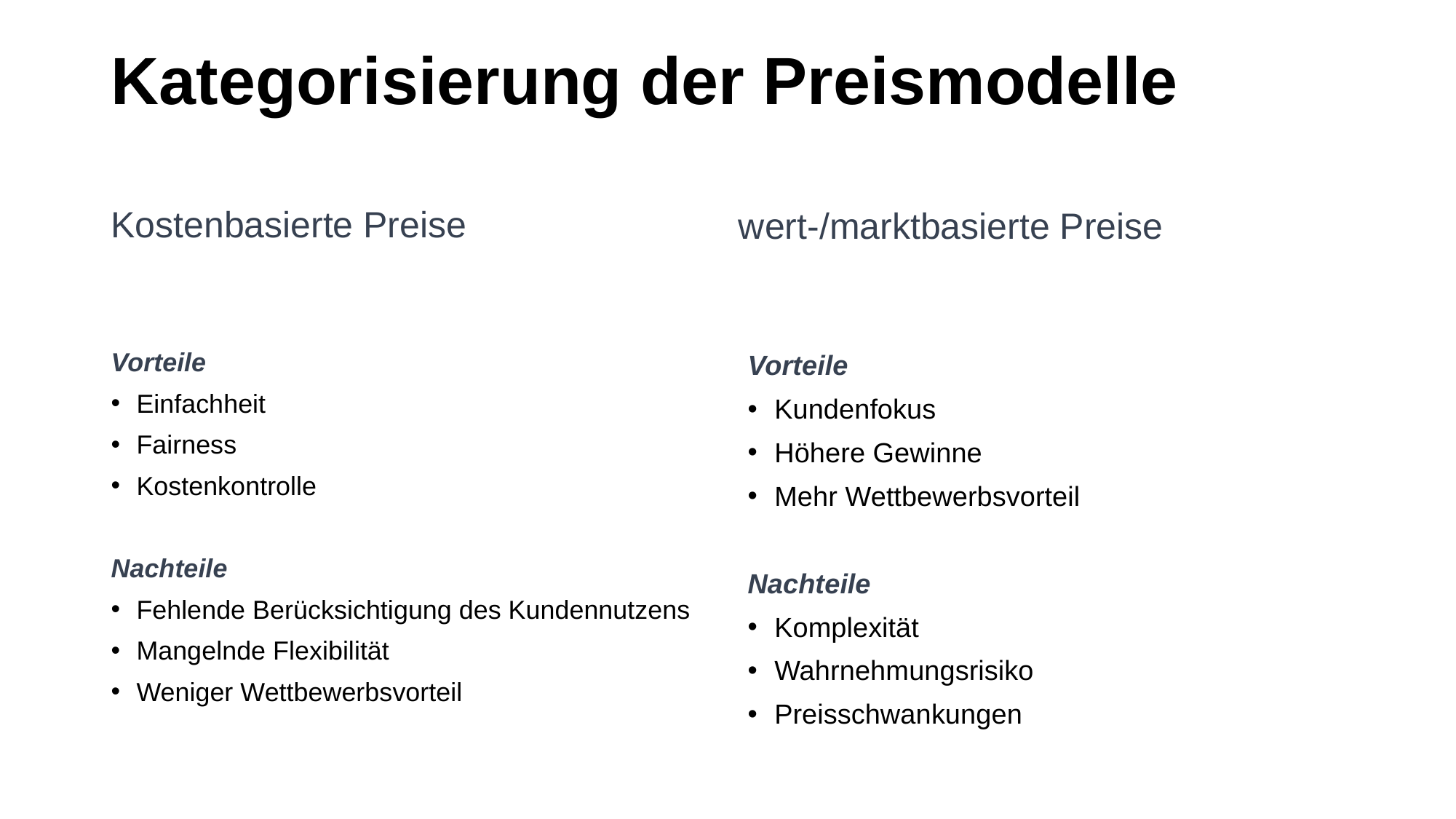

# Kategorisierung der Preismodelle
Kostenbasierte Preise
wert-/marktbasierte Preise

Vorteile
Einfachheit
Fairness
Kostenkontrolle

Nachteile
Fehlende Berücksichtigung des Kundennutzens
Mangelnde Flexibilität
Weniger Wettbewerbsvorteil

Vorteile
Kundenfokus
Höhere Gewinne
Mehr Wettbewerbsvorteil

Nachteile
Komplexität
Wahrnehmungsrisiko
Preisschwankungen